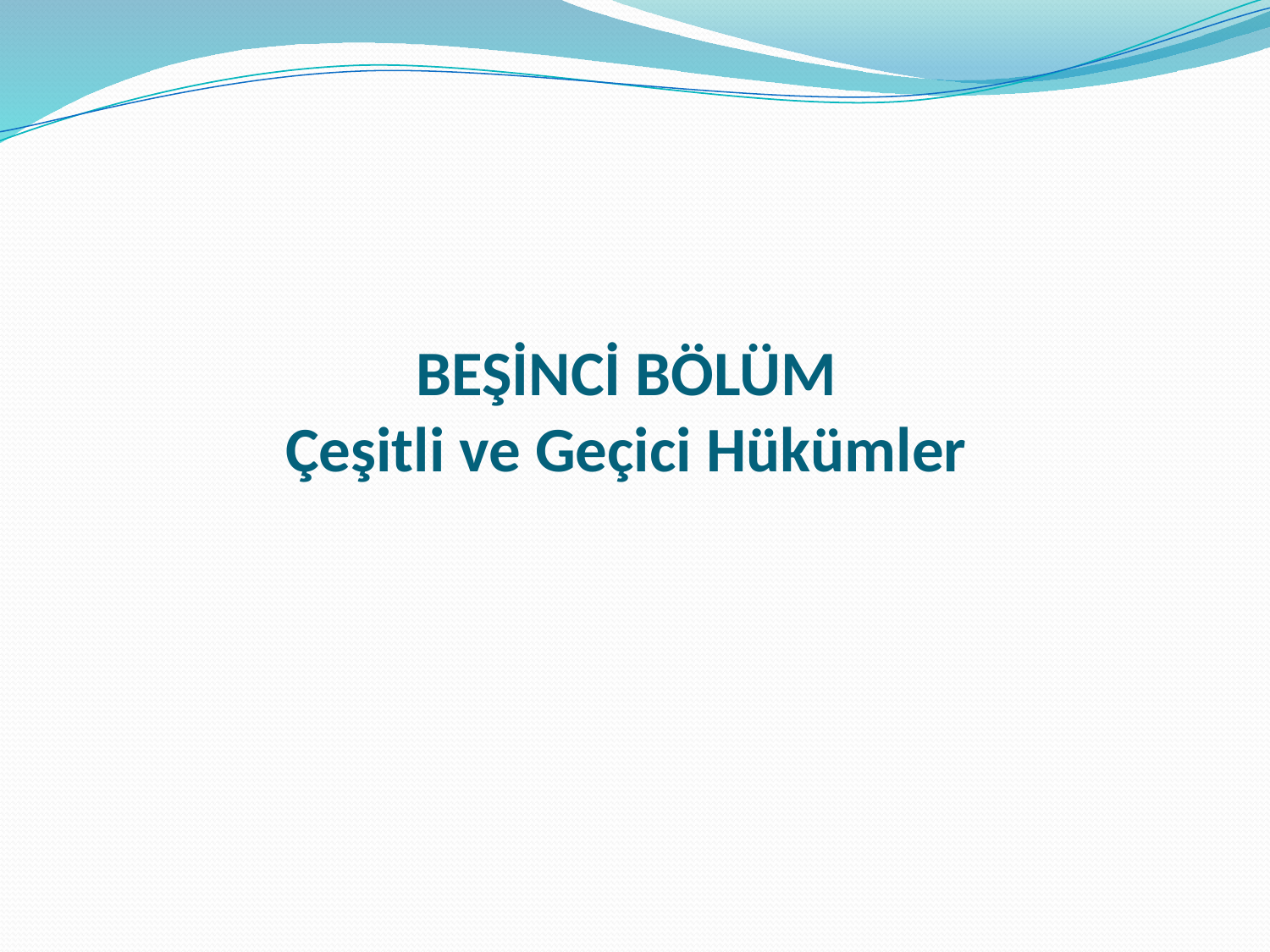

# BEŞİNCİ BÖLÜM Çeşitli ve Geçici Hükümler